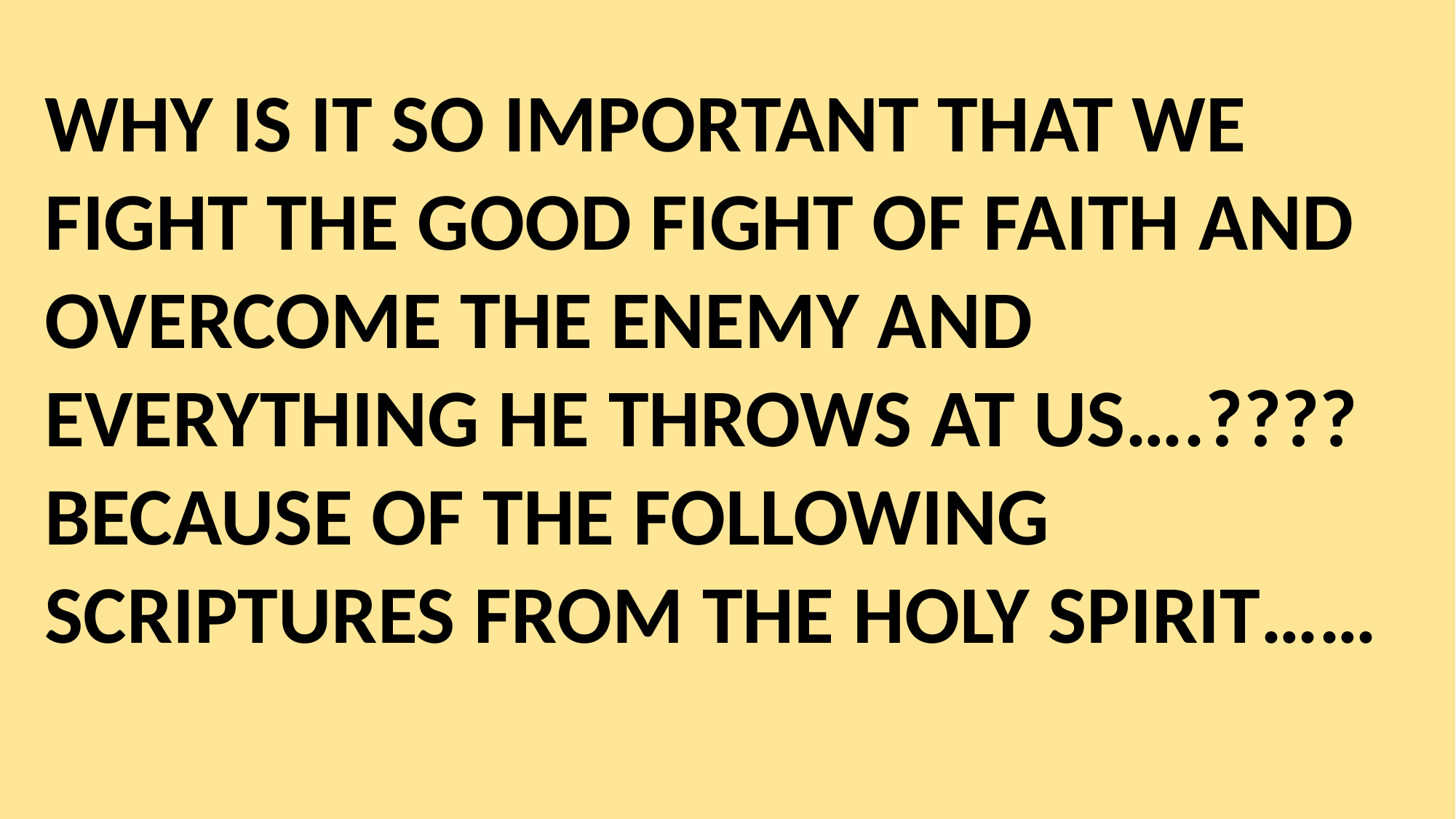

WHY IS IT SO IMPORTANT THAT WE FIGHT THE GOOD FIGHT OF FAITH AND OVERCOME THE ENEMY AND EVERYTHING HE THROWS AT US….????   BECAUSE OF THE FOLLOWING SCRIPTURES FROM THE HOLY SPIRIT……